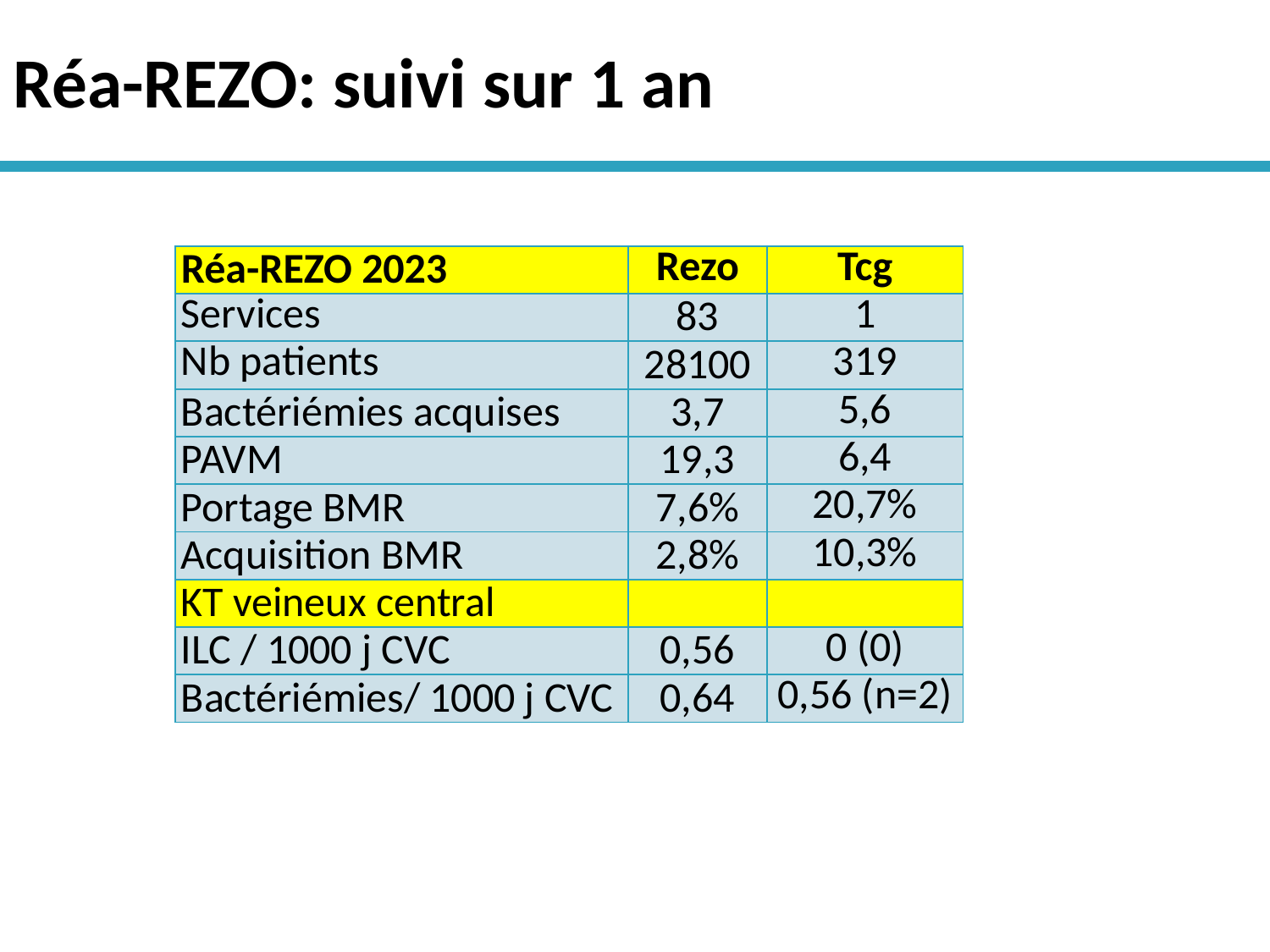

# Réa-REZO: suivi sur 1 an
| Réa-REZO 2023 | Rezo | Tcg |
| --- | --- | --- |
| Services | 83 | 1 |
| Nb patients | 28100 | 319 |
| Bactériémies acquises | 3,7 | 5,6 |
| PAVM | 19,3 | 6,4 |
| Portage BMR | 7,6% | 20,7% |
| Acquisition BMR | 2,8% | 10,3% |
| KT veineux central |  |  |
| ILC / 1000 j CVC | 0,56 | 0 (0) |
| Bactériémies/ 1000 j CVC | 0,64 | 0,56 (n=2) |